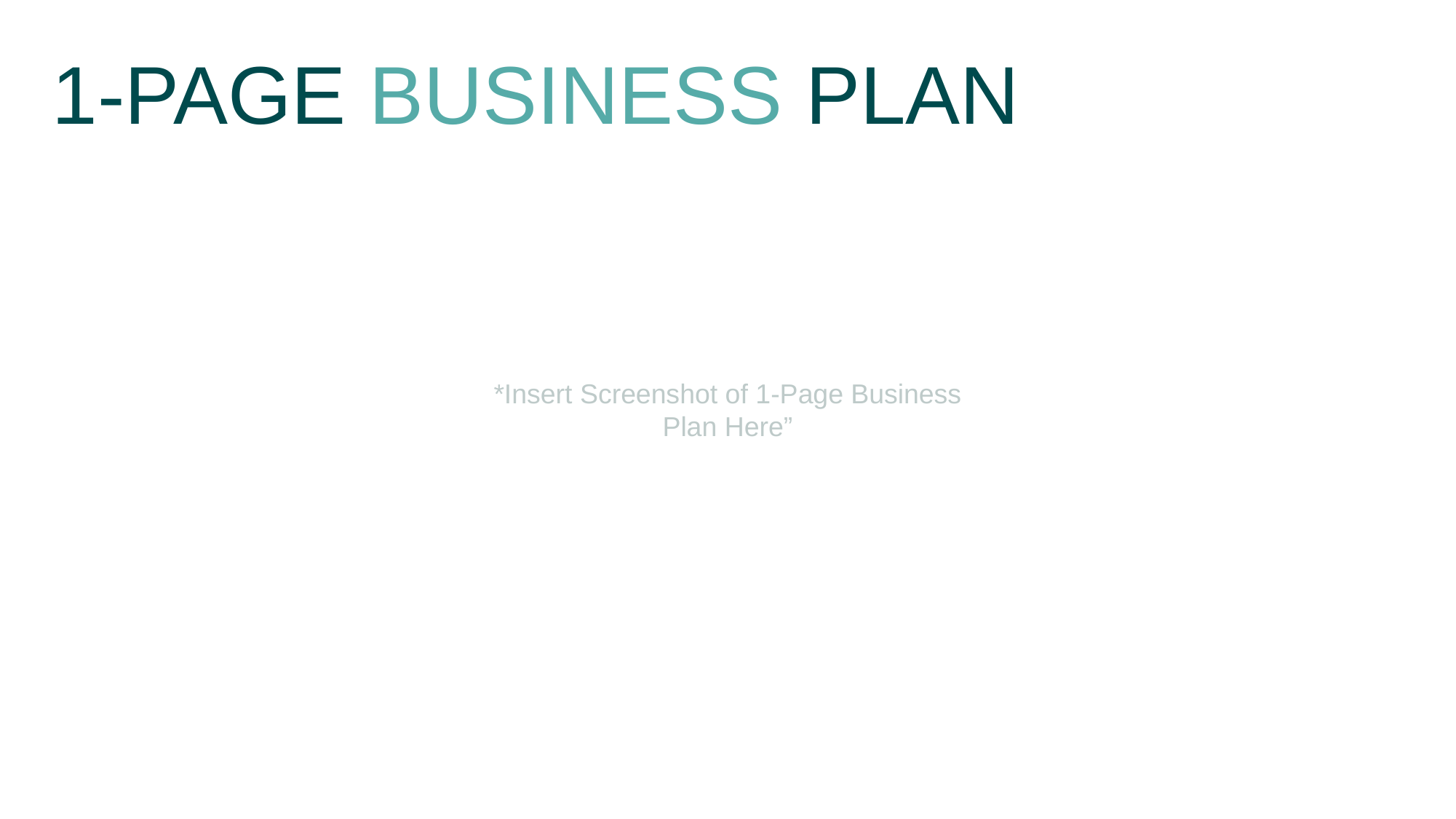

1-PAGE BUSINESS PLAN
*Insert Screenshot of 1-Page Business Plan Here”